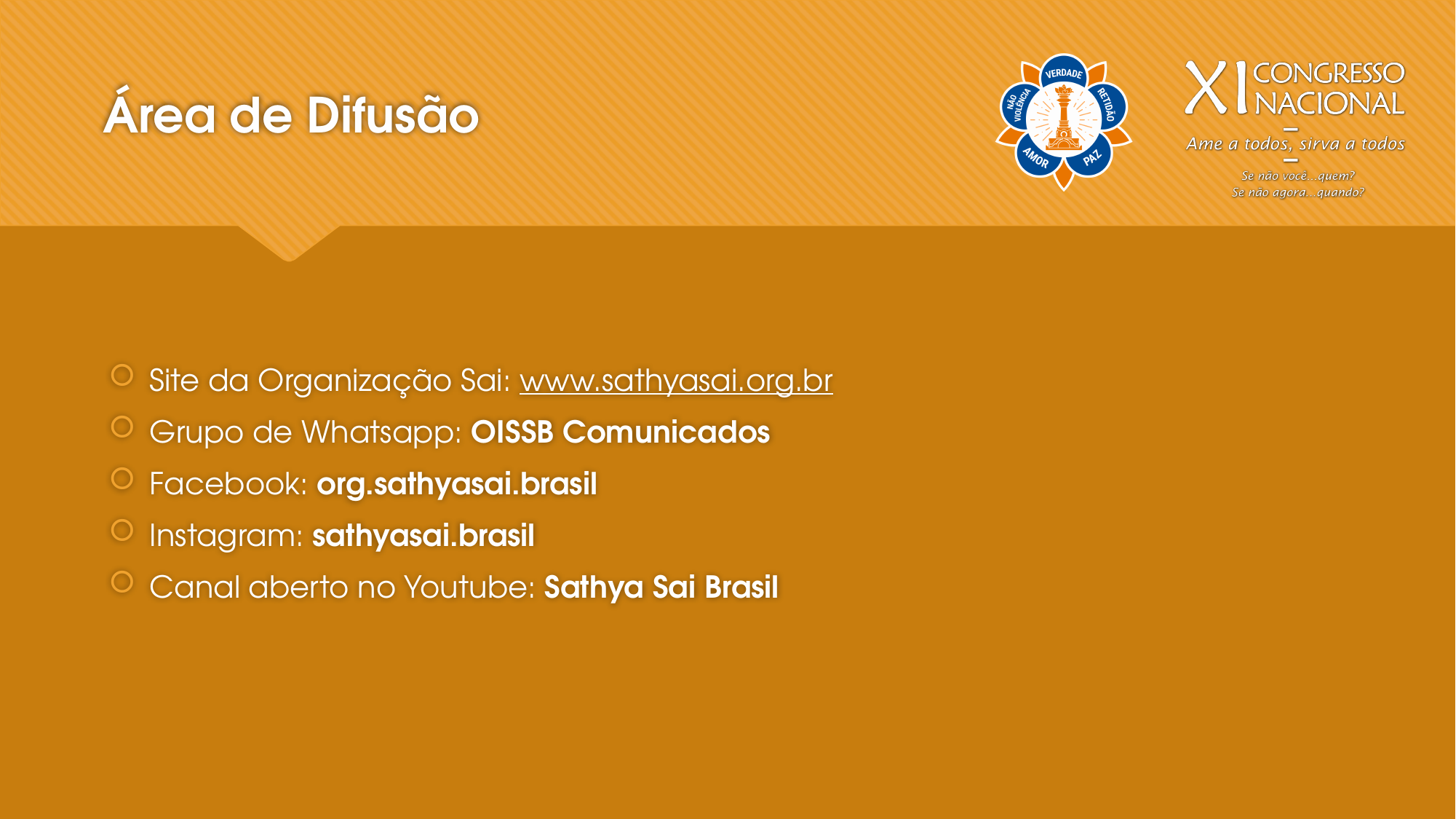

# Área de Difusão
Site da Organização Sai: www.sathyasai.org.br
Grupo de Whatsapp: OISSB Comunicados
Facebook: org.sathyasai.brasil
Instagram: sathyasai.brasil
Canal aberto no Youtube: Sathya Sai Brasil